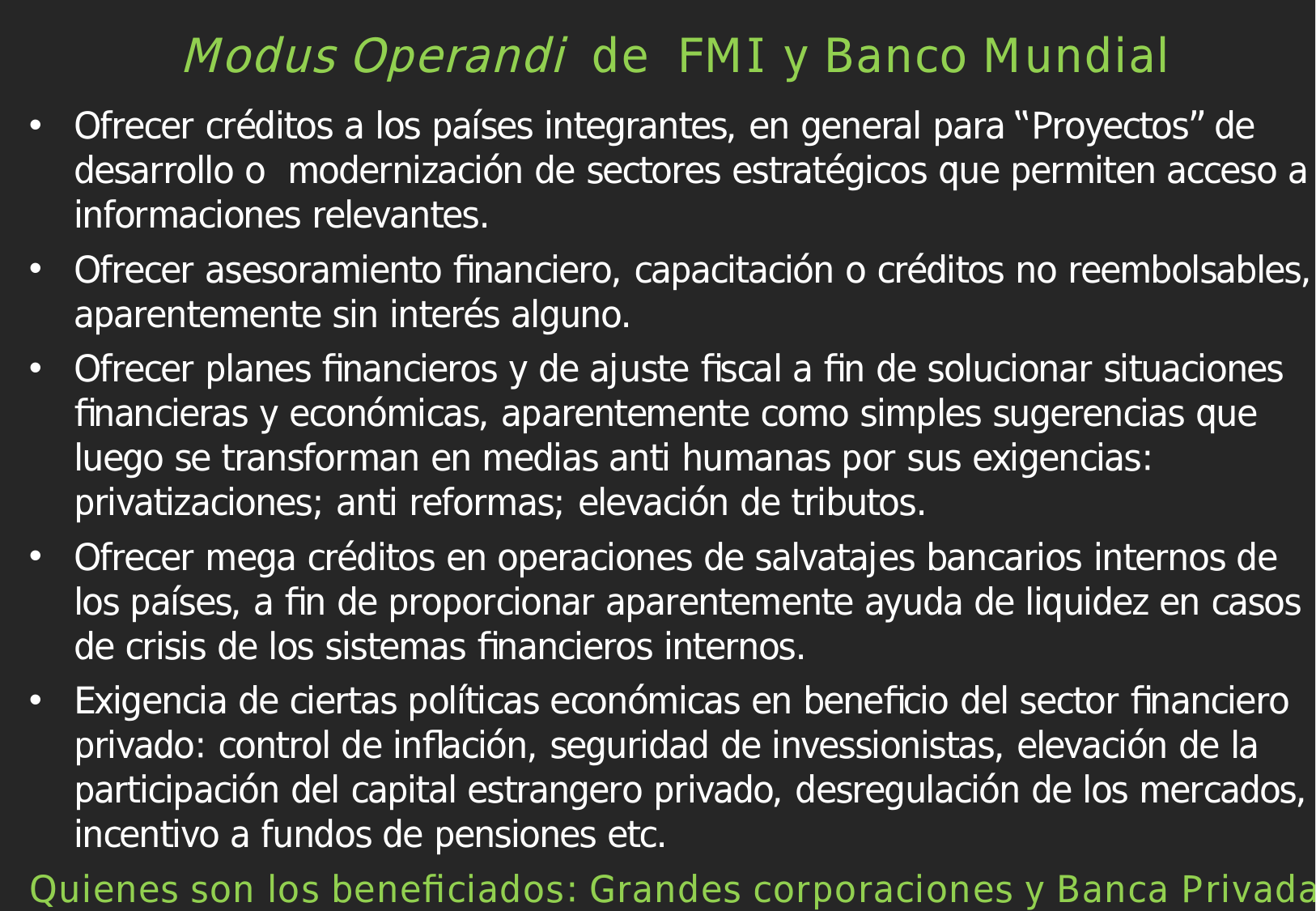

Modus Operandi  de  FMI y Banco Mundial

Ofrecer créditos a los países integrantes, en general para “Proyectos” de desarrollo o  modernización de sectores estratégicos que permiten acceso a informaciones relevantes.
Ofrecer asesoramiento financiero, capacitación o créditos no reembolsables, aparentemente sin interés alguno.
Ofrecer planes financieros y de ajuste fiscal a fin de solucionar situaciones financieras y económicas, aparentemente como simples sugerencias que luego se transforman en medias anti humanas por sus exigencias: privatizaciones; anti reformas; elevación de tributos.
Ofrecer mega créditos en operaciones de salvatajes bancarios internos de los países, a fin de proporcionar aparentemente ayuda de liquidez en casos de crisis de los sistemas financieros internos.
Exigencia de ciertas políticas económicas en beneficio del sector financiero privado: control de inflación, seguridad de invessionistas, elevación de la participación del capital estrangero privado, desregulación de los mercados, incentivo a fundos de pensiones etc.
Quienes son los beneficiados: Grandes corporaciones y Banca Privada